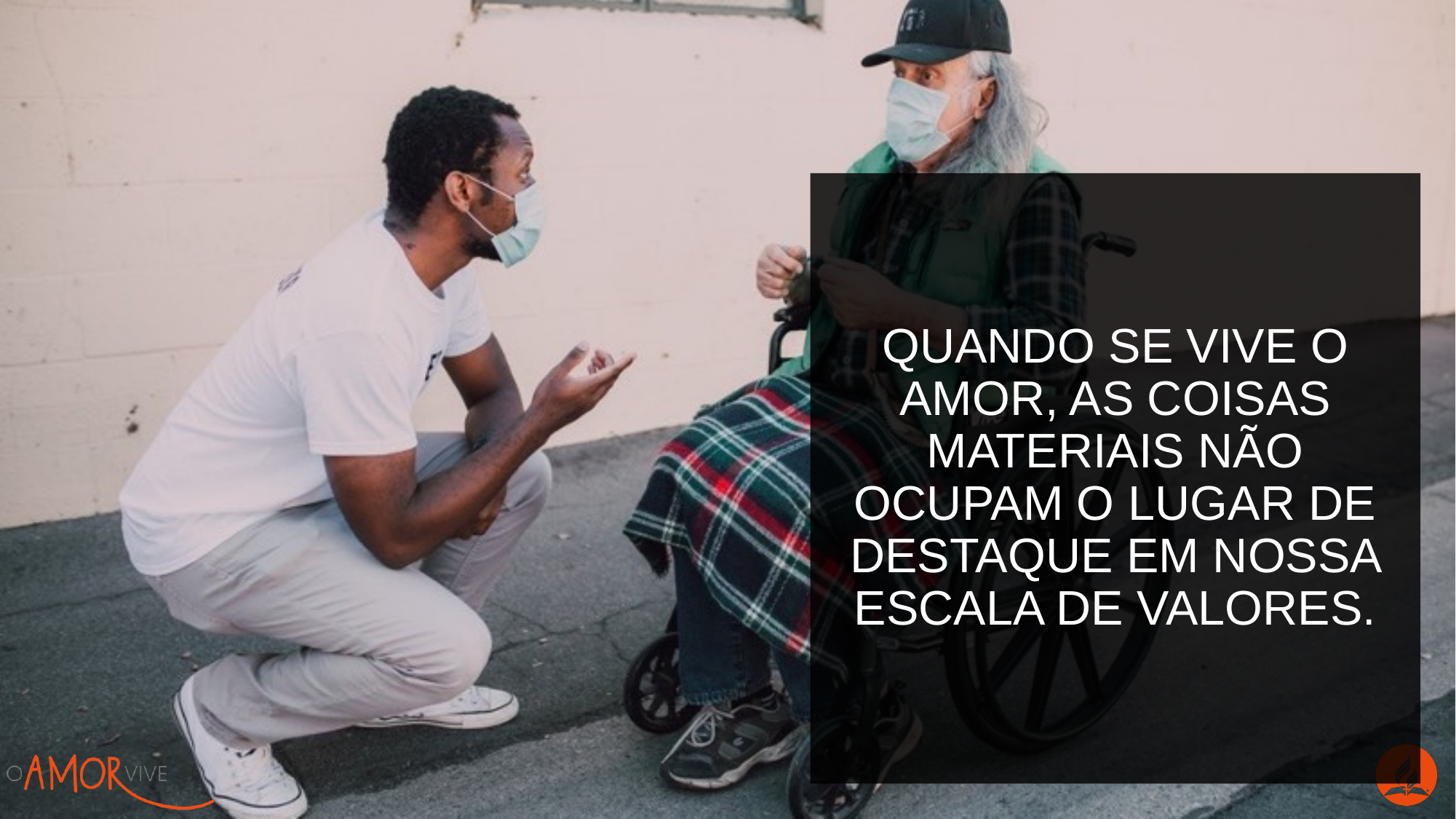

Quando se vive o amor, as coisas materiais não ocupam o lugar de destaque em nossa escala de valores.